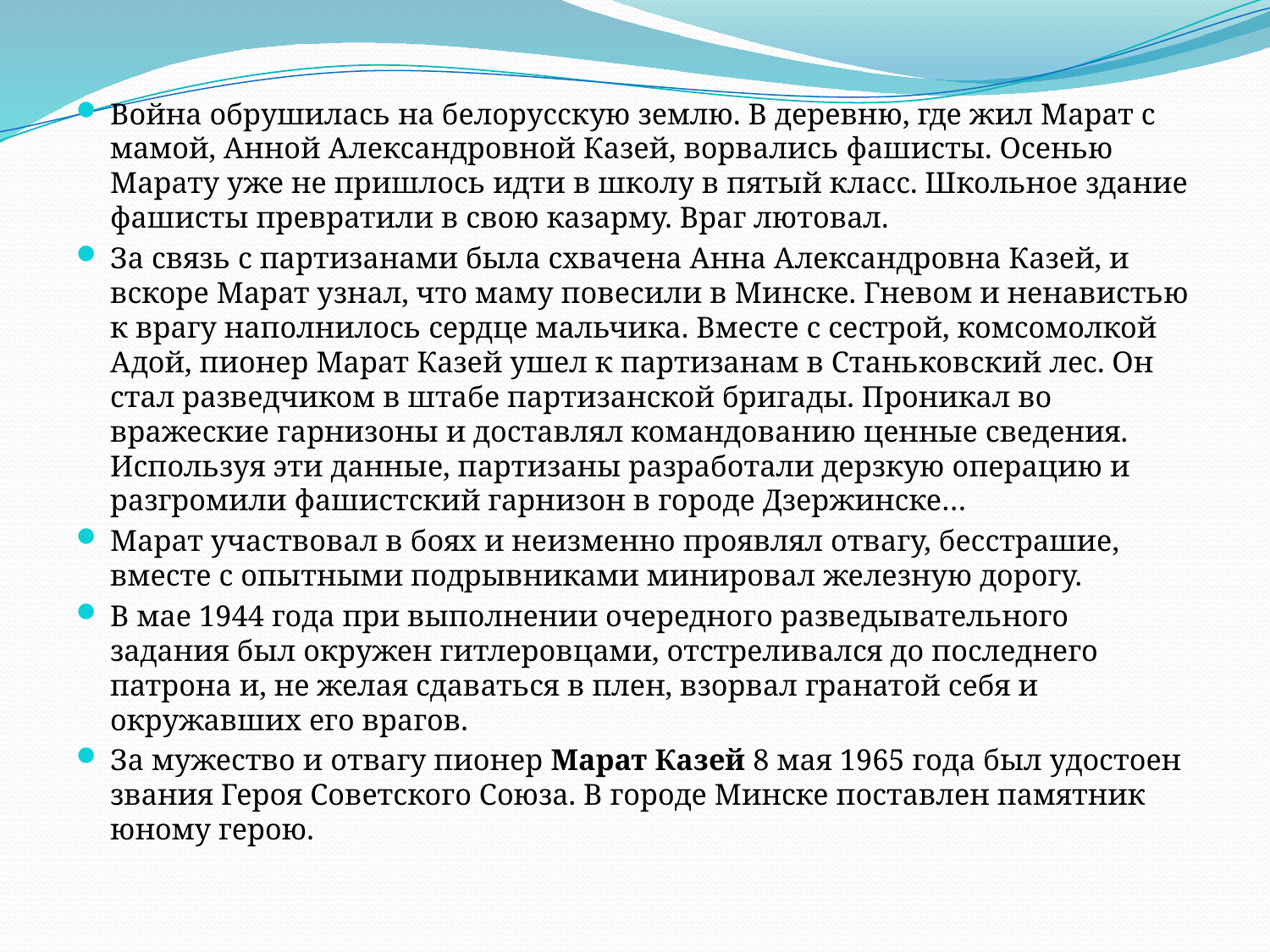

Война обрушилась на белорусскую землю. В деревню, где жил Марат с мамой, Анной Александровной Казей, ворвались фашисты. Осенью Марату уже не пришлось идти в школу в пятый класс. Школьное здание фашисты превратили в свою казарму. Враг лютовал.
За связь с партизанами была схвачена Анна Александровна Казей, и вскоре Марат узнал, что маму повесили в Минске. Гневом и ненавистью к врагу наполнилось сердце мальчика. Вместе с сестрой, комсомолкой Адой, пионер Марат Казей ушел к партизанам в Станьковский лес. Он стал разведчиком в штабе партизанской бригады. Проникал во вражеские гарнизоны и доставлял командованию ценные сведения. Используя эти данные, партизаны разработали дерзкую операцию и разгромили фашистский гарнизон в городе Дзержинске…
Марат участвовал в боях и неизменно проявлял отвагу, бесстрашие, вместе с опытными подрывниками минировал железную дорогу.
В мае 1944 года при выполнении очередного разведывательного задания был окружен гитлеровцами, отстреливался до последнего патрона и, не желая сдаваться в плен, взорвал гранатой себя и окружавших его врагов.
За мужество и отвагу пионер Марат Казей 8 мая 1965 года был удостоен звания Героя Советского Союза. В городе Минске поставлен памятник юному герою.